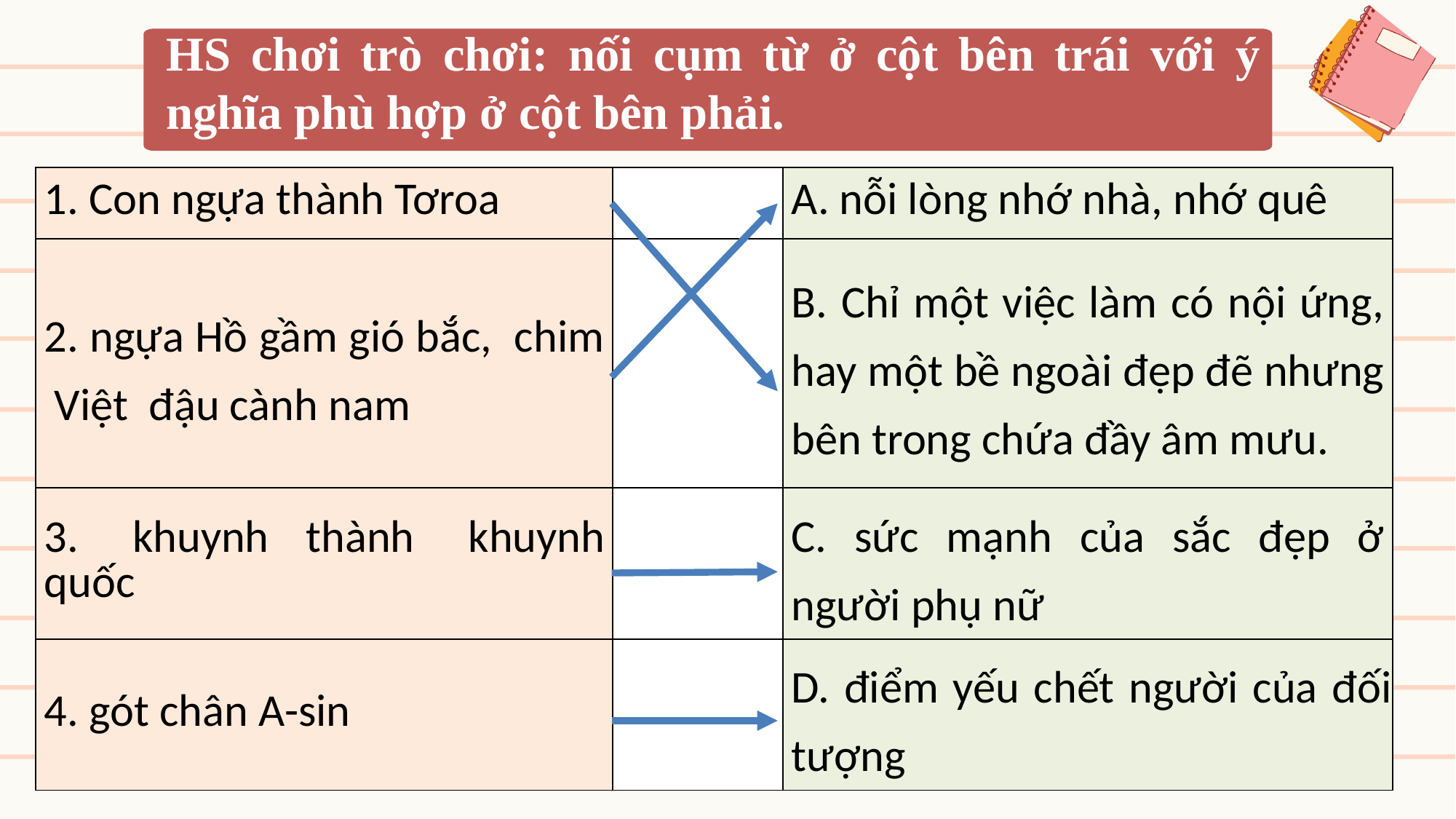

HS chơi trò chơi: nối cụm từ ở cột bên trái với ý nghĩa phù hợp ở cột bên phải.

| 1. Con ngựa thành Tơroa |  | A. nỗi lòng nhớ nhà, nhớ quê |
| --- | --- | --- |
| 2. ngựa Hồ gầm gió bắc, chim Việt đậu cành nam |  | B. Chỉ một việc làm có nội ứng, hay một bề ngoài đẹp đẽ nhưng bên trong chứa đầy âm mưu. |
| 3. khuynh thành khuynh quốc |  | C. sức mạnh của sắc đẹp ở người phụ nữ |
| 4. gót chân A-sin |  | D. điểm yếu chết người của đối tượng |